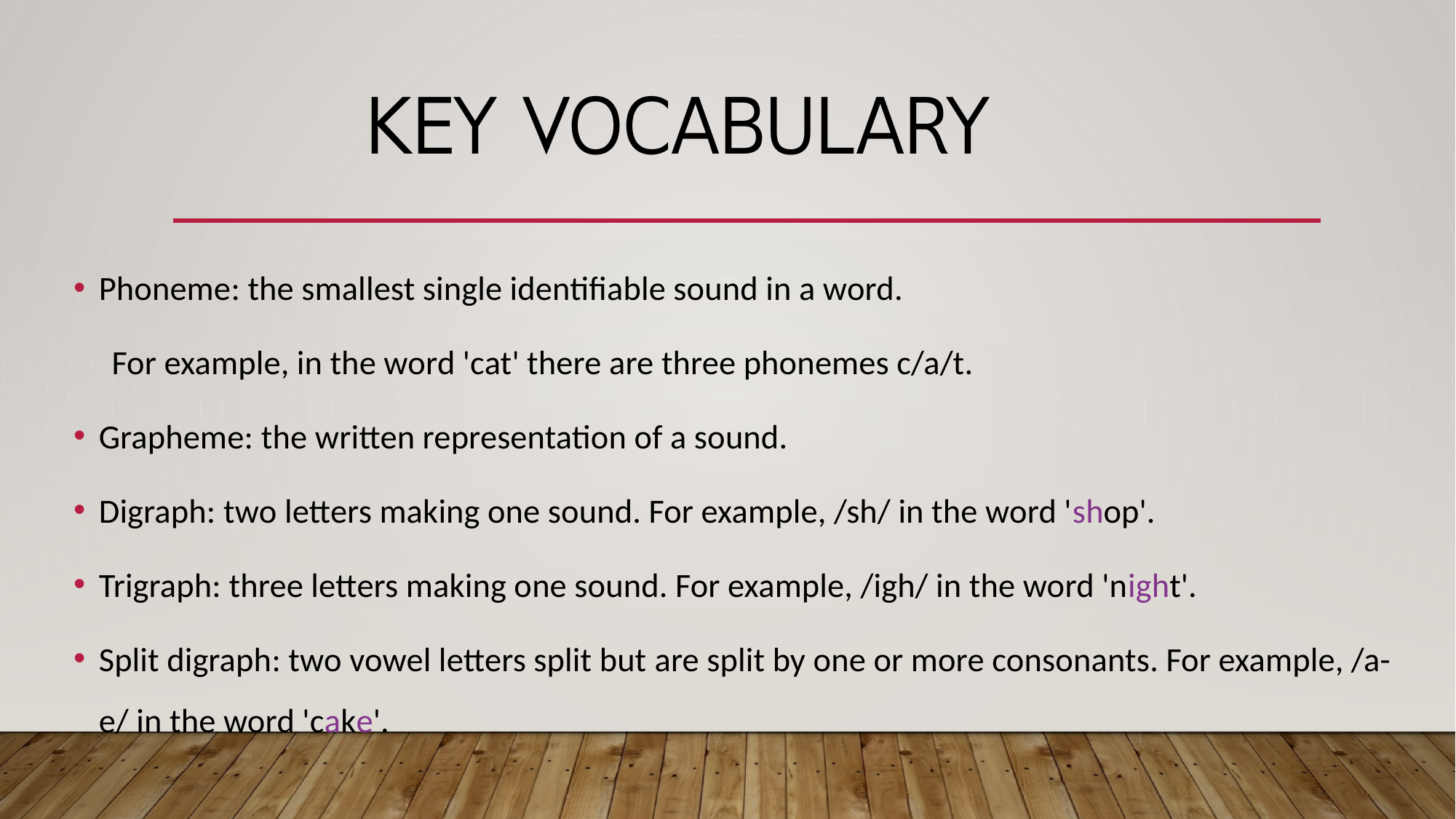

# Key vocabulary
Phoneme: the smallest single identifiable sound in a word.
     For example, in the word 'cat' there are three phonemes c/a/t.
Grapheme: the written representation of a sound.
Digraph: two letters making one sound. For example, /sh/ in the word 'shop'.
Trigraph: three letters making one sound. For example, /igh/ in the word 'night'.
Split digraph: two vowel letters split but are split by one or more consonants. For example, /a-e/ in the word 'cake'.